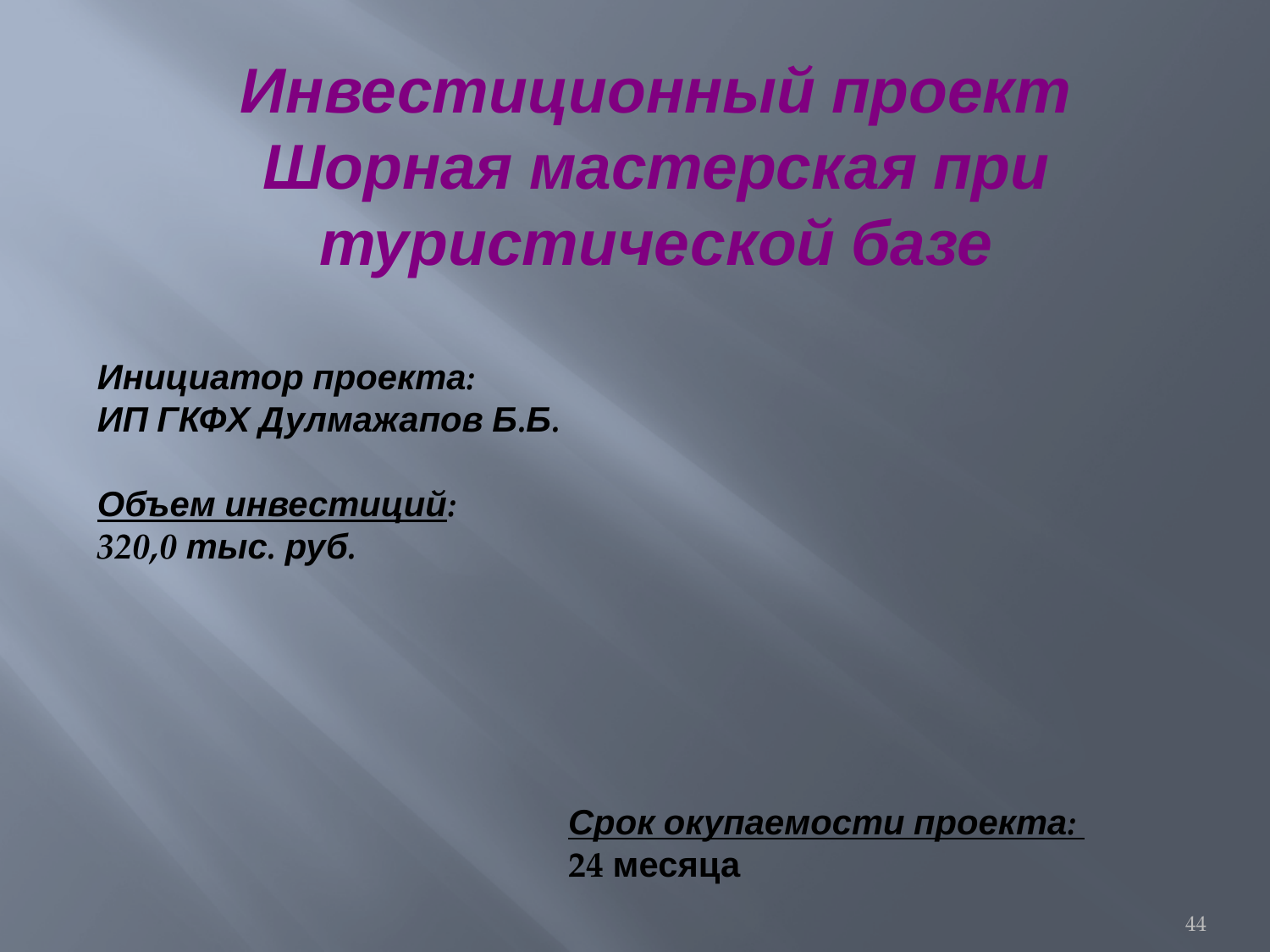

Инвестиционный проект
Шорная мастерская при туристической базе

Инициатор проекта:
ИП ГКФХ Дулмажапов Б.Б.

Объем инвестиций:
320,0 тыс. руб.

Срок окупаемости проекта:
24 месяца
44